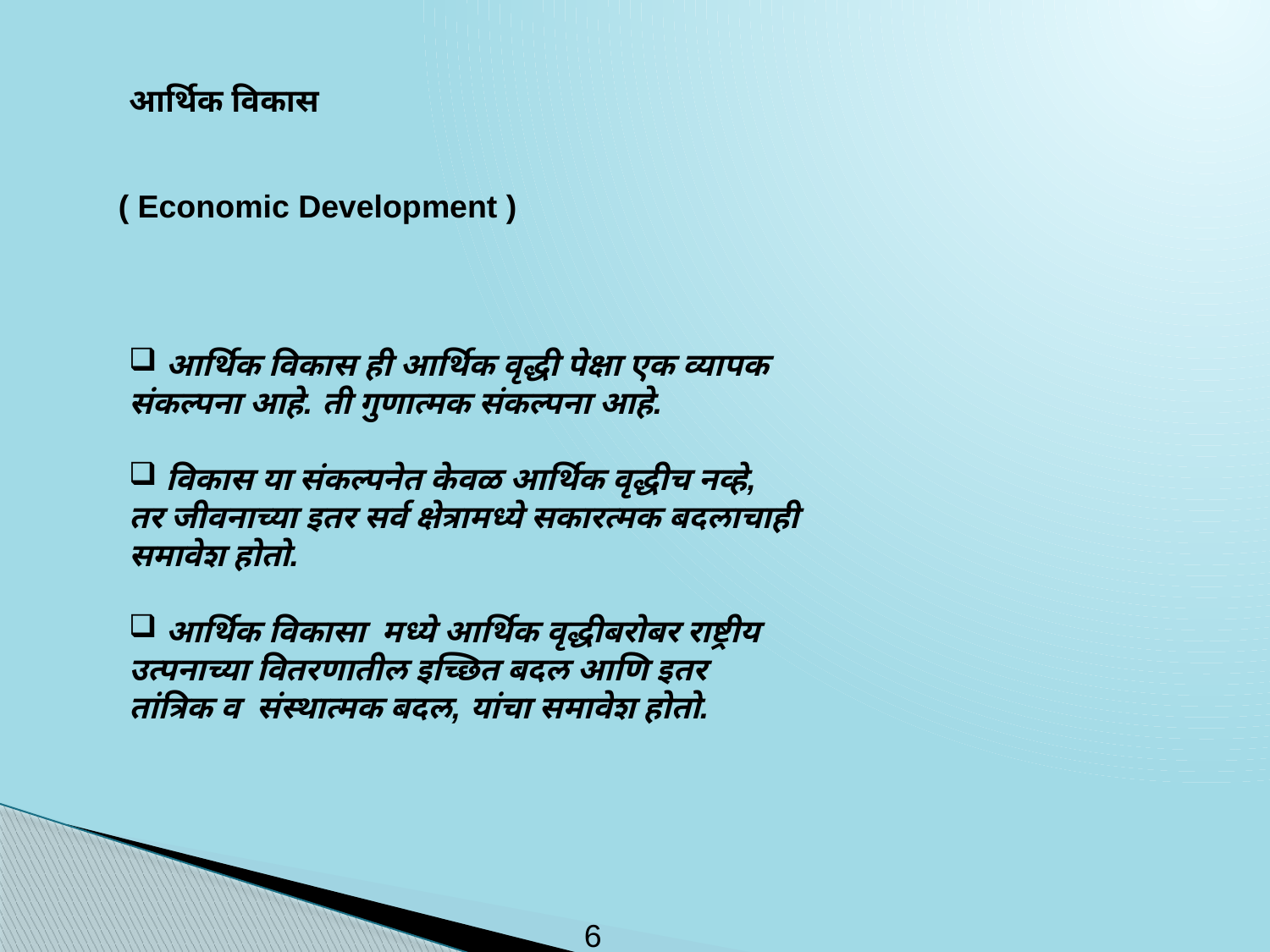

आर्थिक विकास
( Economic Development )
 आर्थिक विकास ही आर्थिक वृद्धी पेक्षा एक व्यापक
संकल्पना आहे. ती गुणात्मक संकल्पना आहे.

 विकास या संकल्पनेत केवळ आर्थिक वृद्धीच नव्हे,
तर जीवनाच्या इतर सर्व क्षेत्रामध्ये सकारत्मक बदलाचाही
समावेश होतो.

 आर्थिक विकासा  मध्ये आर्थिक वृद्धीबरोबर राष्ट्रीय
उत्पनाच्या वितरणातील इच्छित बदल आणि इतर
तांत्रिक व  संस्थात्मक बदल, यांचा समावेश होतो.
6